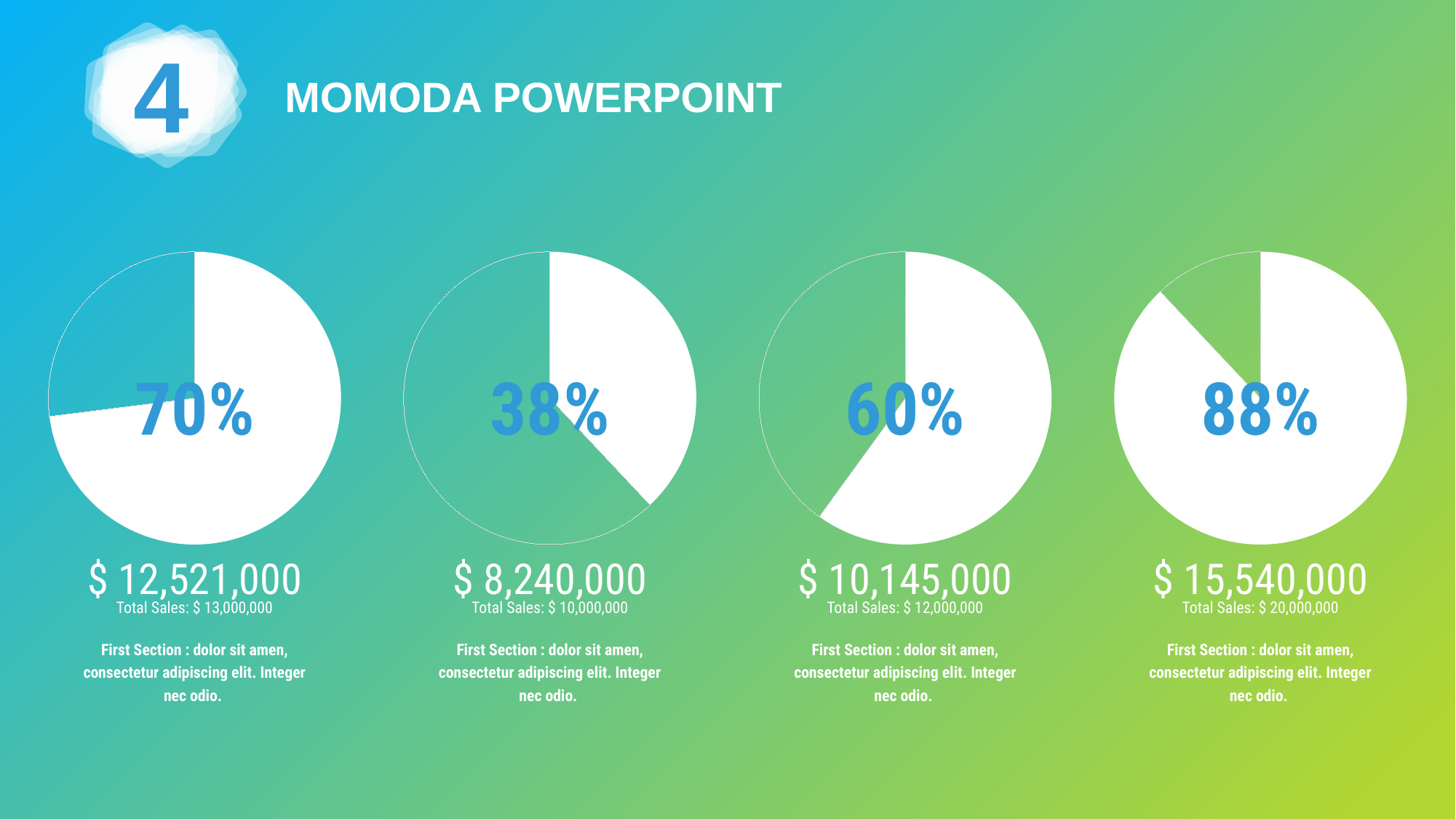

4

MOMODA POWERPOINT

### Chart

| Category | Column1 |
|---|---|

### Chart

| Category | Column1 |
|---|---|

### Chart

| Category | Column1 |
|---|---|

### Chart

| Category | Column1 |
|---|---|
70%
38%
60%
88%
$ 12,521,000
$ 8,240,000
$ 10,145,000
$ 15,540,000
Total Sales: $ 13,000,000
Total Sales: $ 10,000,000
Total Sales: $ 12,000,000
Total Sales: $ 20,000,000
First Section : dolor sit amen, consectetur adipiscing elit. Integer nec odio.
First Section : dolor sit amen, consectetur adipiscing elit. Integer nec odio.
First Section : dolor sit amen, consectetur adipiscing elit. Integer nec odio.
First Section : dolor sit amen, consectetur adipiscing elit. Integer nec odio.